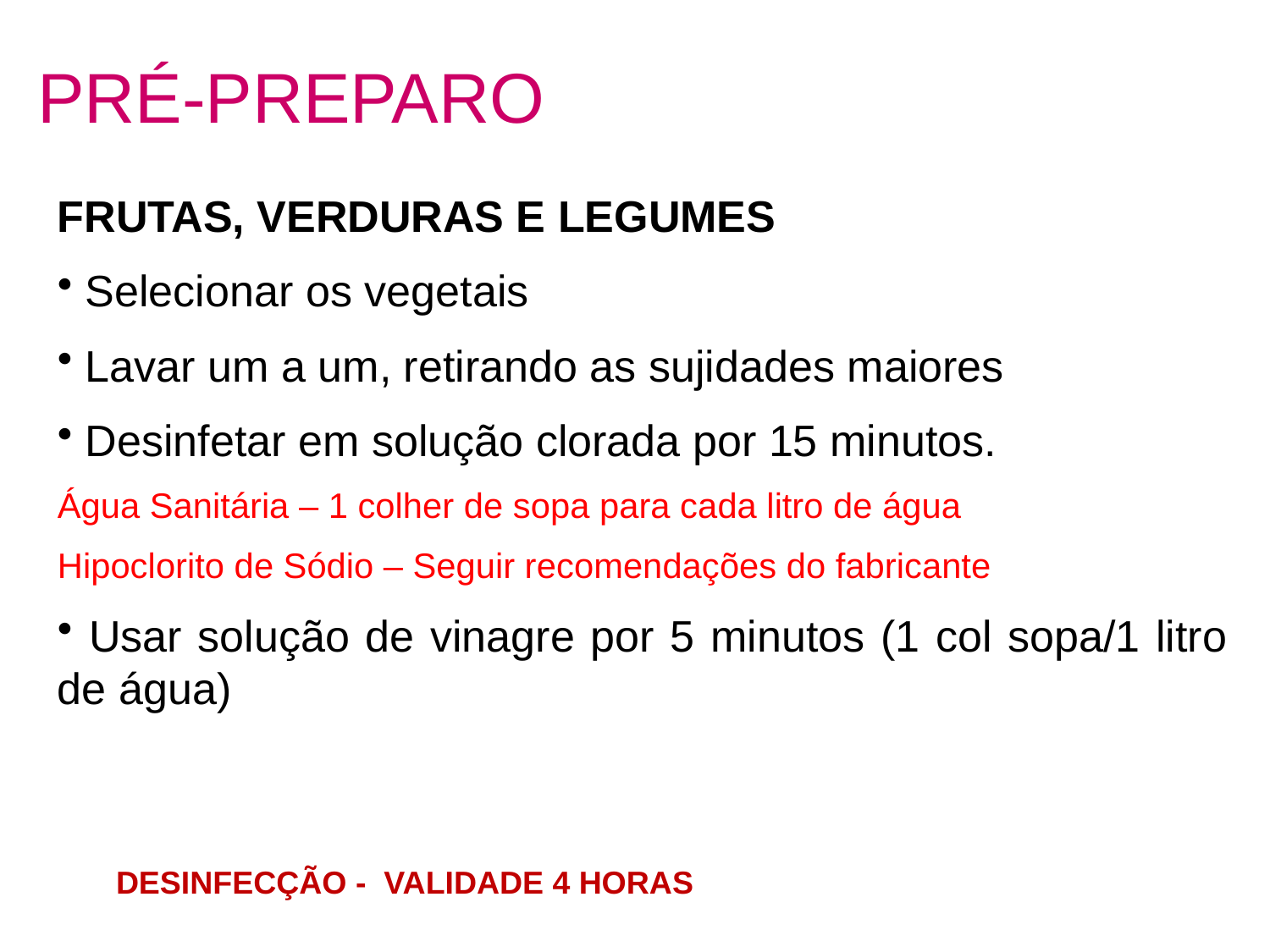

PRÉ-PREPARO
FRUTAS, VERDURAS E LEGUMES
 Selecionar os vegetais
 Lavar um a um, retirando as sujidades maiores
 Desinfetar em solução clorada por 15 minutos.
Água Sanitária – 1 colher de sopa para cada litro de água
Hipoclorito de Sódio – Seguir recomendações do fabricante
 Usar solução de vinagre por 5 minutos (1 col sopa/1 litro de água)

DESINFECÇÃO -  VALIDADE 4 HORAS